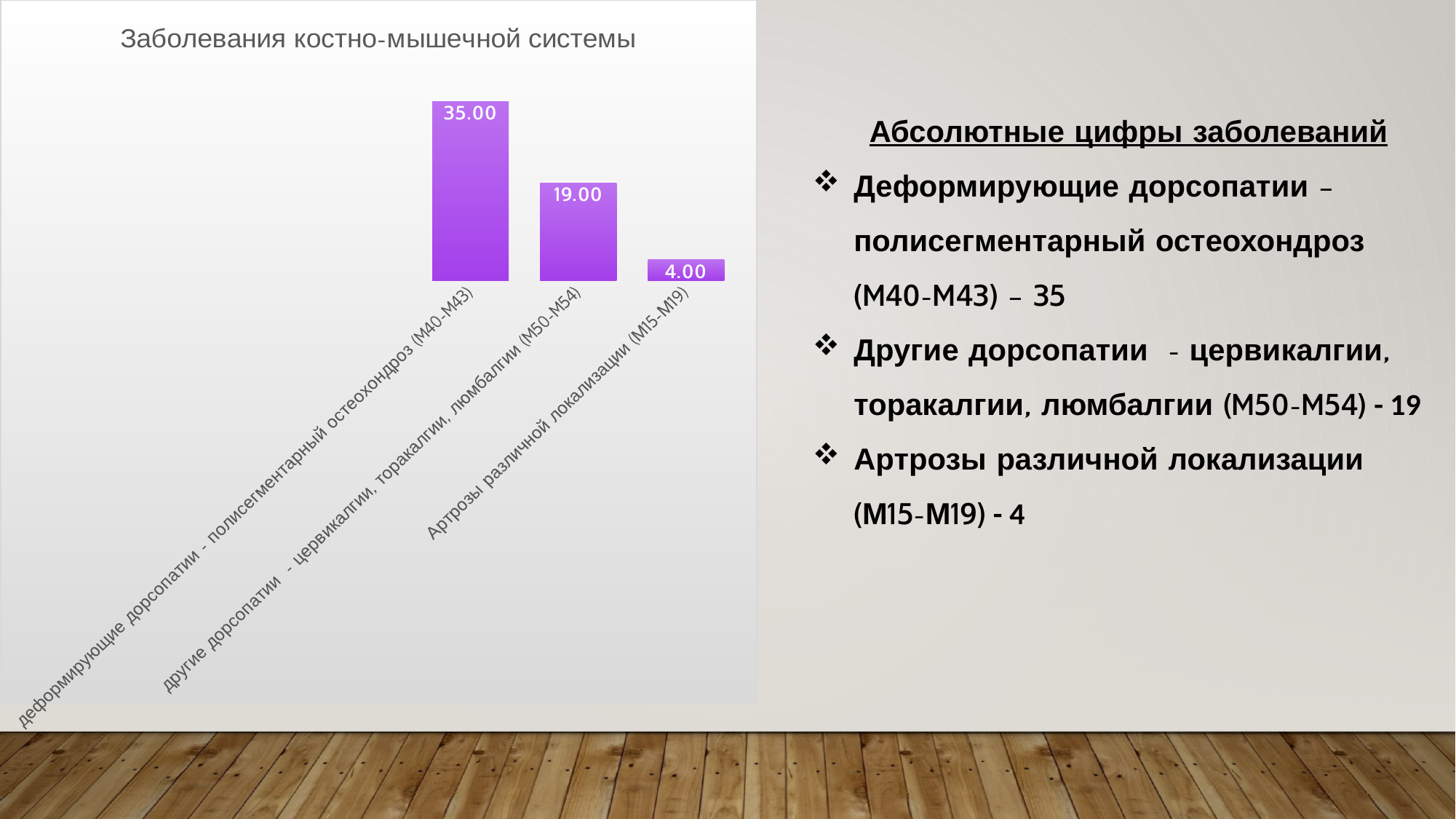

### Chart:

| Category | Заболевания костно-мышечной системы |
|---|---|
| деформирующие дорсопатии - полисегментарный остеохондроз (M40-M43) | 35.0 |
| другие дорсопатии  - цервикалгии, торакалгии, люмбалгии (M50-M54) | 19.0 |
| Артрозы различной локализации (М15-М19) | 4.0 |
Абсолютные цифры заболеваний
Деформирующие дорсопатии – полисегментарный остеохондроз (M40-M43) – 35
Другие дорсопатии  - цервикалгии, торакалгии, люмбалгии (M50-M54) - 19
Артрозы различной локализации (М15-М19) - 4